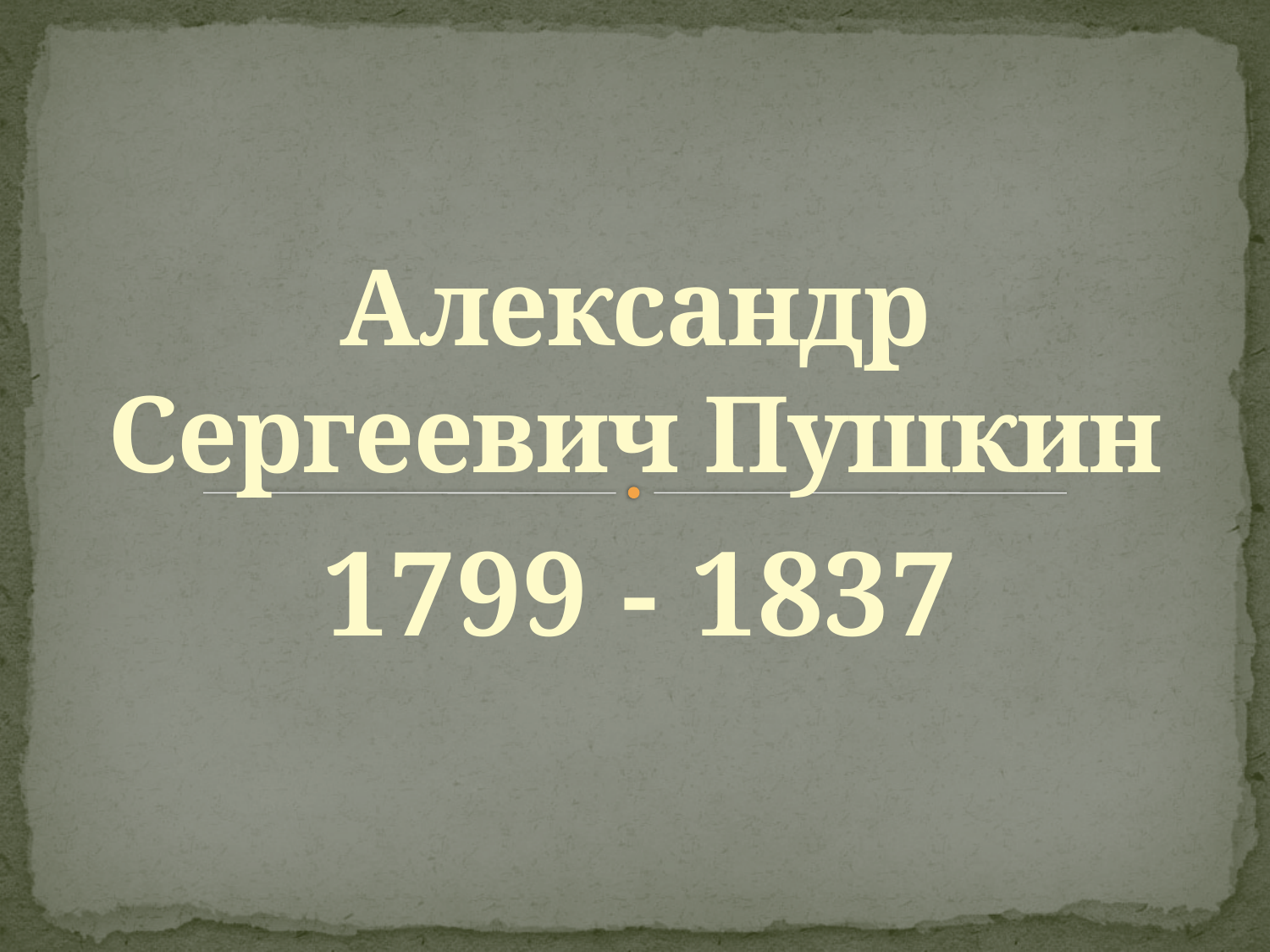

# Александр Сергеевич Пушкин
1799 - 1837